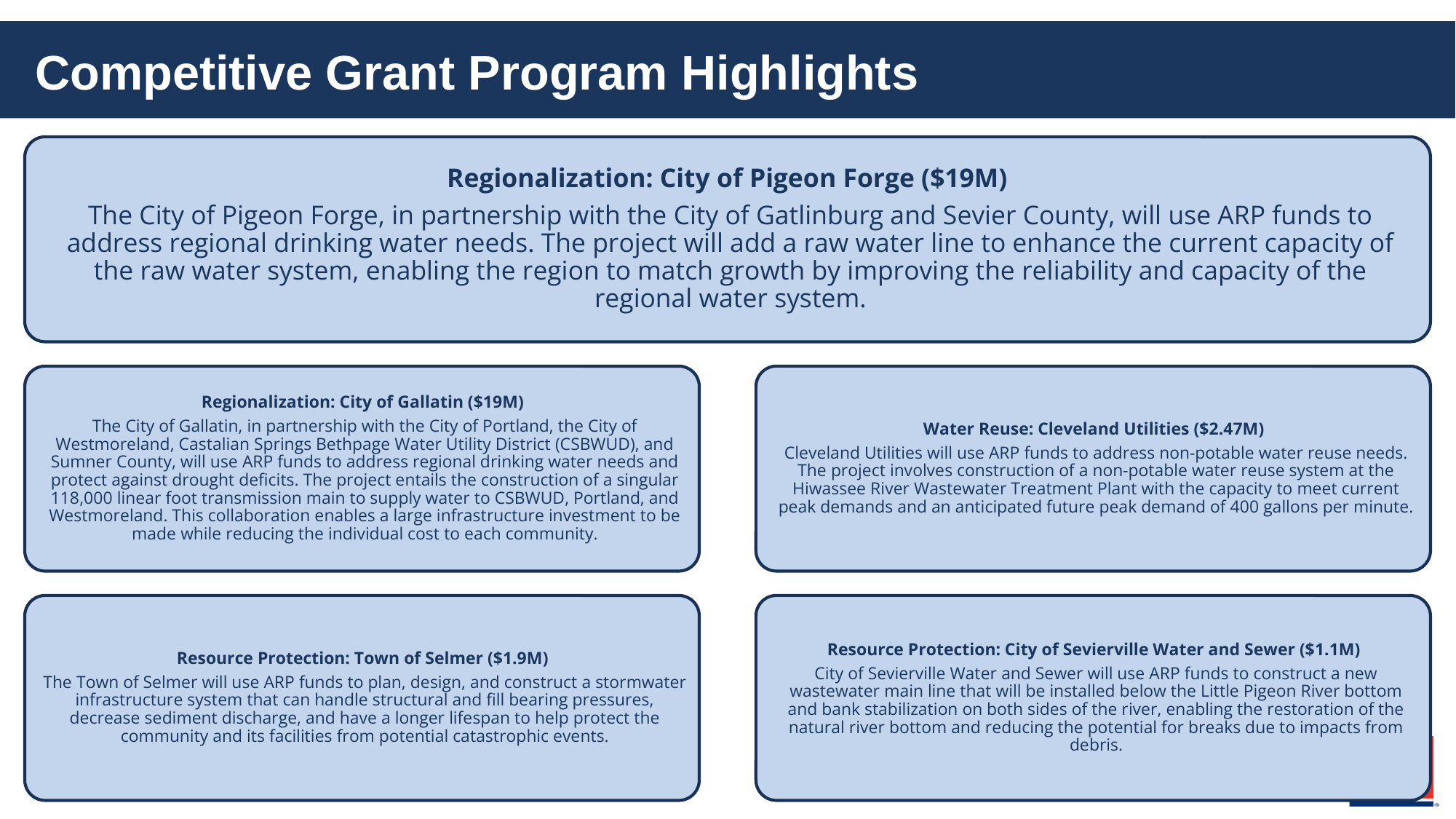

# Competitive Grant Program Highlights
Regionalization: City of Pigeon Forge ($19M)
The City of Pigeon Forge, in partnership with the City of Gatlinburg and Sevier County, will use ARP funds to address regional drinking water needs. The project will add a raw water line to enhance the current capacity of the raw water system, enabling the region to match growth by improving the reliability and capacity of the regional water system.
Regionalization: City of Gallatin ($19M)
The City of Gallatin, in partnership with the City of Portland, the City of Westmoreland, Castalian Springs Bethpage Water Utility District (CSBWUD), and Sumner County, will use ARP funds to address regional drinking water needs and protect against drought deficits. The project entails the construction of a singular 118,000 linear foot transmission main to supply water to CSBWUD, Portland, and Westmoreland. This collaboration enables a large infrastructure investment to be made while reducing the individual cost to each community.
Resource Protection: Town of Selmer ($1.9M)
The Town of Selmer will use ARP funds to plan, design, and construct a stormwater infrastructure system that can handle structural and fill bearing pressures, decrease sediment discharge, and have a longer lifespan to help protect the community and its facilities from potential catastrophic events.
Water Reuse: Cleveland Utilities ($2.47M)
Cleveland Utilities will use ARP funds to address non-potable water reuse needs. The project involves construction of a non-potable water reuse system at the Hiwassee River Wastewater Treatment Plant with the capacity to meet current peak demands and an anticipated future peak demand of 400 gallons per minute.
Resource Protection: City of Sevierville Water and Sewer ($1.1M)
City of Sevierville Water and Sewer will use ARP funds to construct a new wastewater main line that will be installed below the Little Pigeon River bottom and bank stabilization on both sides of the river, enabling the restoration of the natural river bottom and reducing the potential for breaks due to impacts from debris.